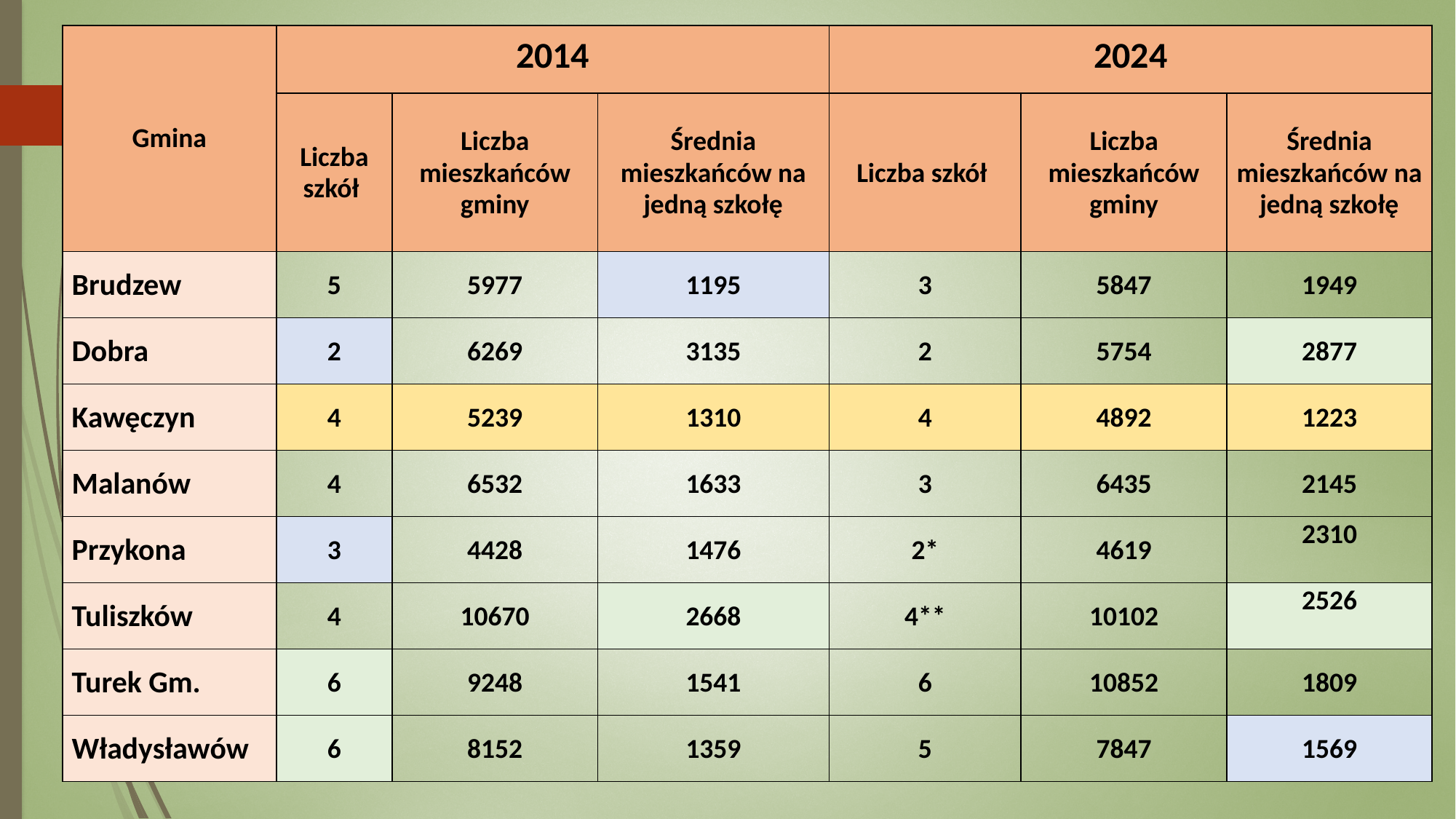

| Gmina | 2014 |  |  | 2024 |  |  |
| --- | --- | --- | --- | --- | --- | --- |
|  | Liczba szkół | Liczba mieszkańców gminy | Średnia mieszkańców na jedną szkołę | Liczba szkół | Liczba mieszkańców gminy | Średnia mieszkańców na jedną szkołę |
| Brudzew | 5 | 5977 | 1195 | 3 | 5847 | 1949 |
| Dobra | 2 | 6269 | 3135 | 2 | 5754 | 2877 |
| Kawęczyn | 4 | 5239 | 1310 | 4 | 4892 | 1223 |
| Malanów | 4 | 6532 | 1633 | 3 | 6435 | 2145 |
| Przykona | 3 | 4428 | 1476 | 2\* | 4619 | 2310 |
| Tuliszków | 4 | 10670 | 2668 | 4\*\* | 10102 | 2526 |
| Turek Gm. | 6 | 9248 | 1541 | 6 | 10852 | 1809 |
| Władysławów | 6 | 8152 | 1359 | 5 | 7847 | 1569 |